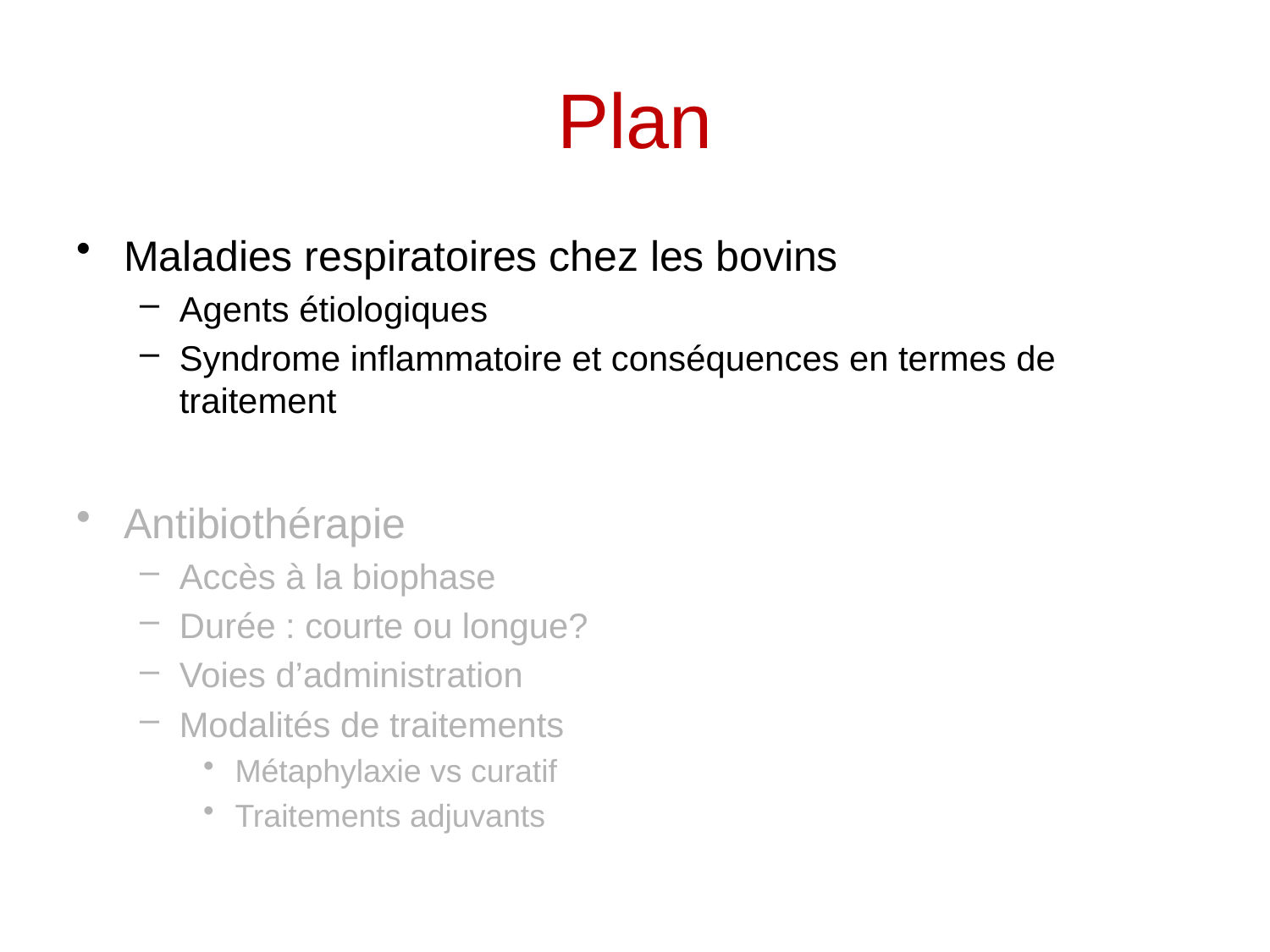

# Plan
Maladies respiratoires chez les bovins
Agents étiologiques
Syndrome inflammatoire et conséquences en termes de traitement

Antibiothérapie
Accès à la biophase
Durée : courte ou longue?
Voies d’administration
Modalités de traitements
Métaphylaxie vs curatif
Traitements adjuvants